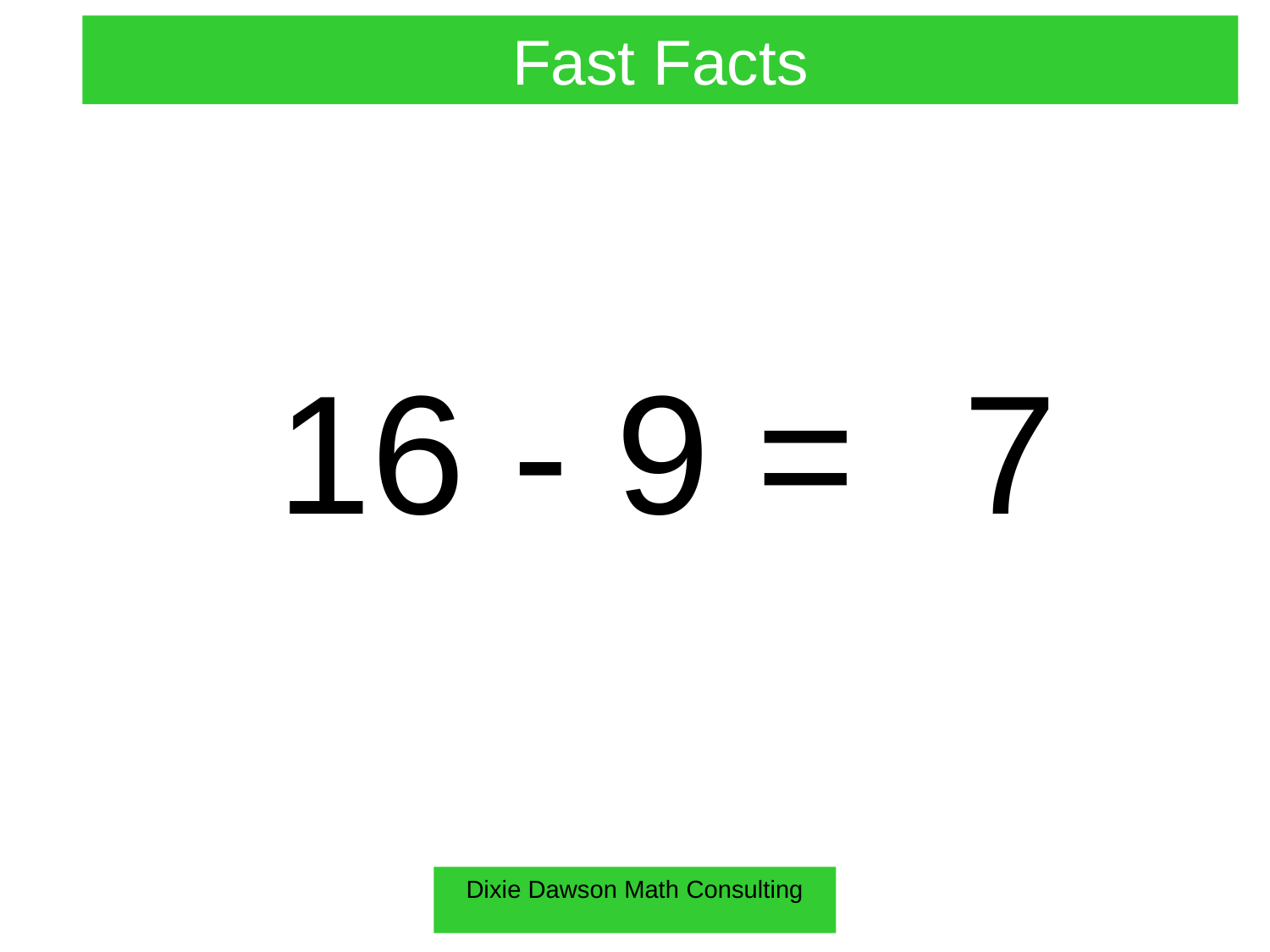

Fast Facts
16 - 9 =
7
Dixie Dawson Math Consulting